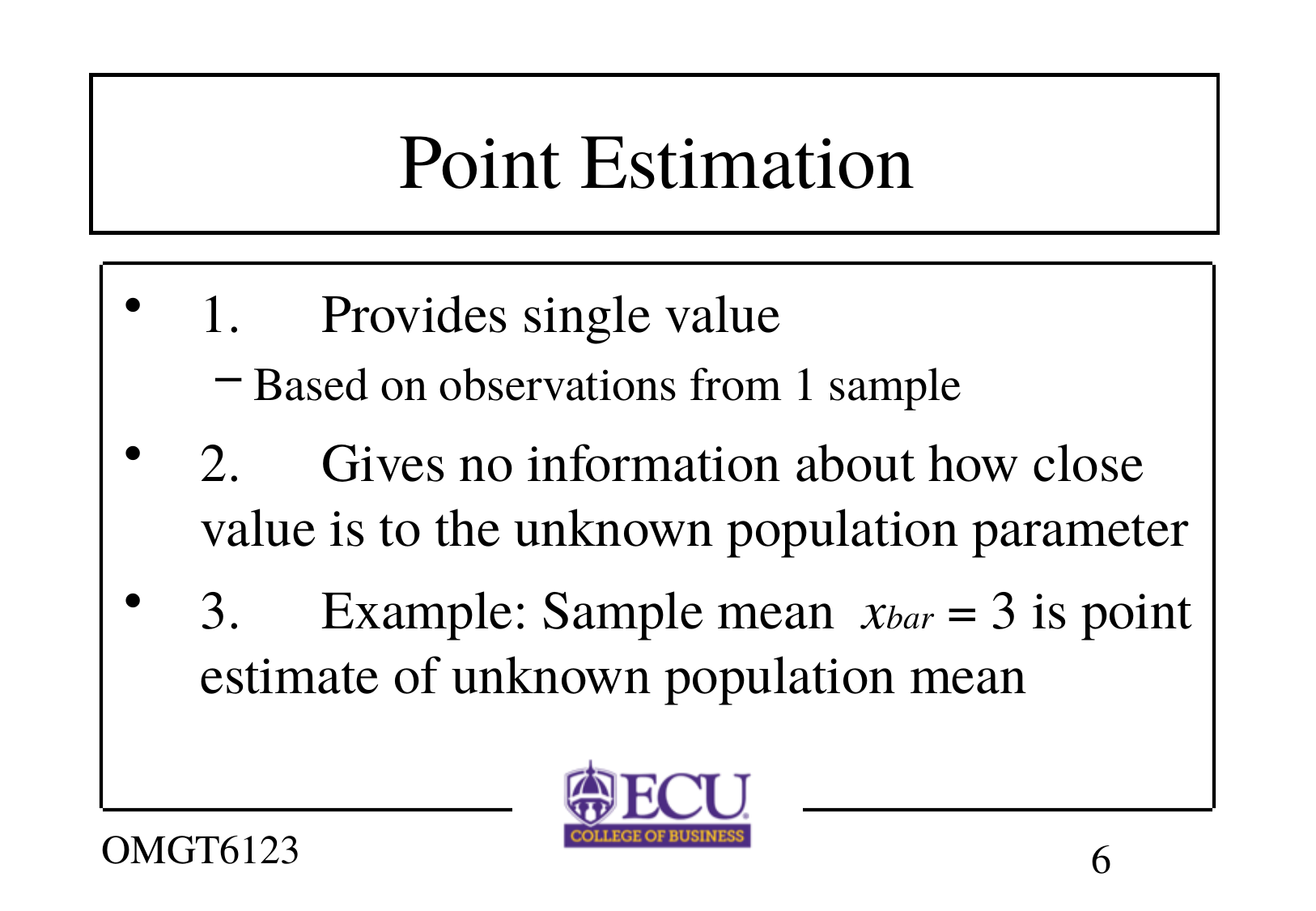

# Point Estimation
1.	Provides single value
Based on observations from 1 sample
2.	Gives no information about how close value is to the unknown population parameter
3.	Example: Sample mean xbar = 3 is point estimate of unknown population mean